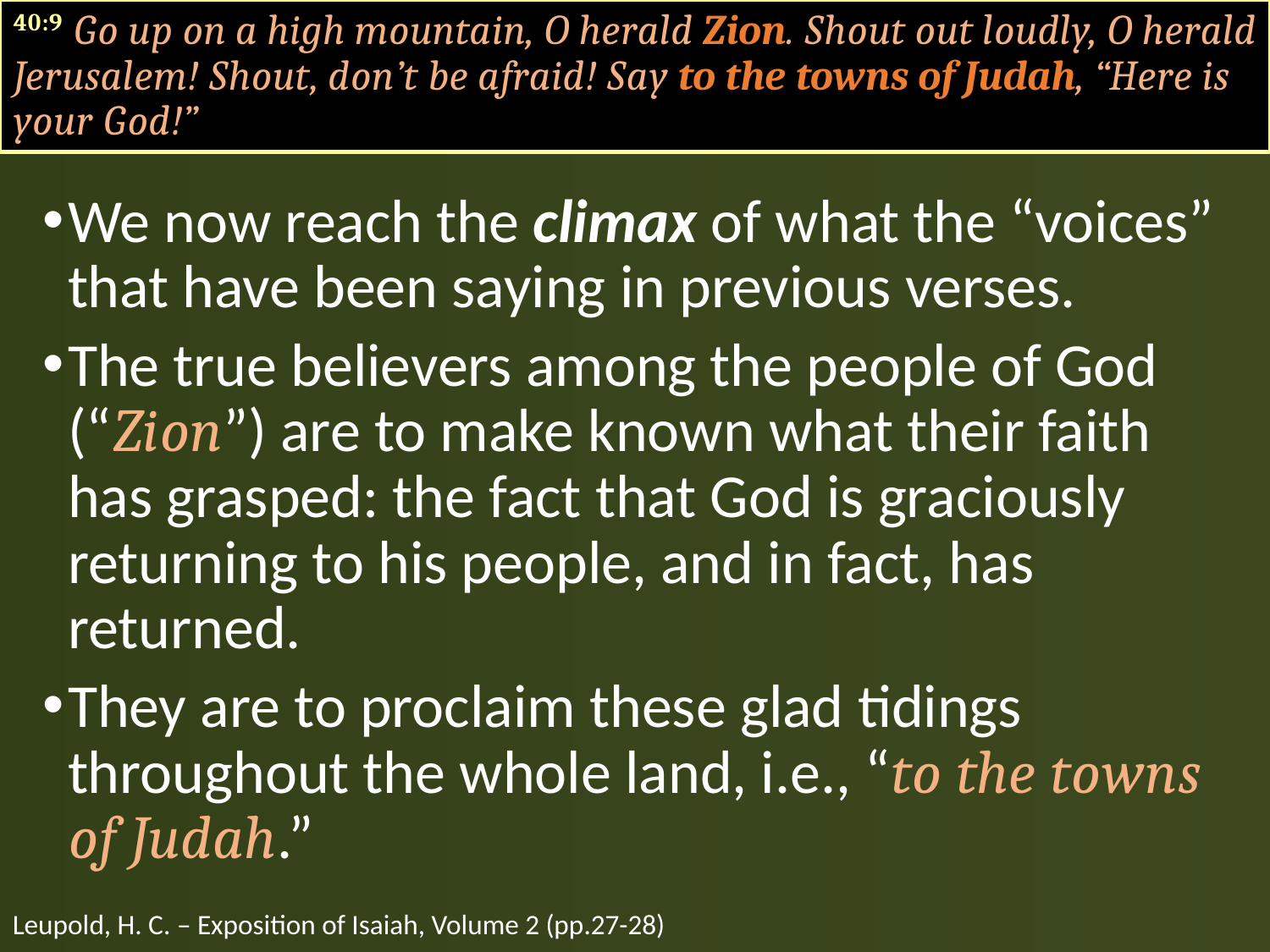

40:9 Go up on a high mountain, O herald Zion. Shout out loudly, O herald Jerusalem! Shout, don’t be afraid! Say to the towns of Judah, “Here is your God!”
We now reach the climax of what the “voices” that have been saying in previous verses.
The true believers among the people of God (“Zion”) are to make known what their faith has grasped: the fact that God is graciously returning to his people, and in fact, has returned.
They are to proclaim these glad tidings throughout the whole land, i.e., “to the towns of Judah.”
Leupold, H. C. – Exposition of Isaiah, Volume 2 (pp.27-28)